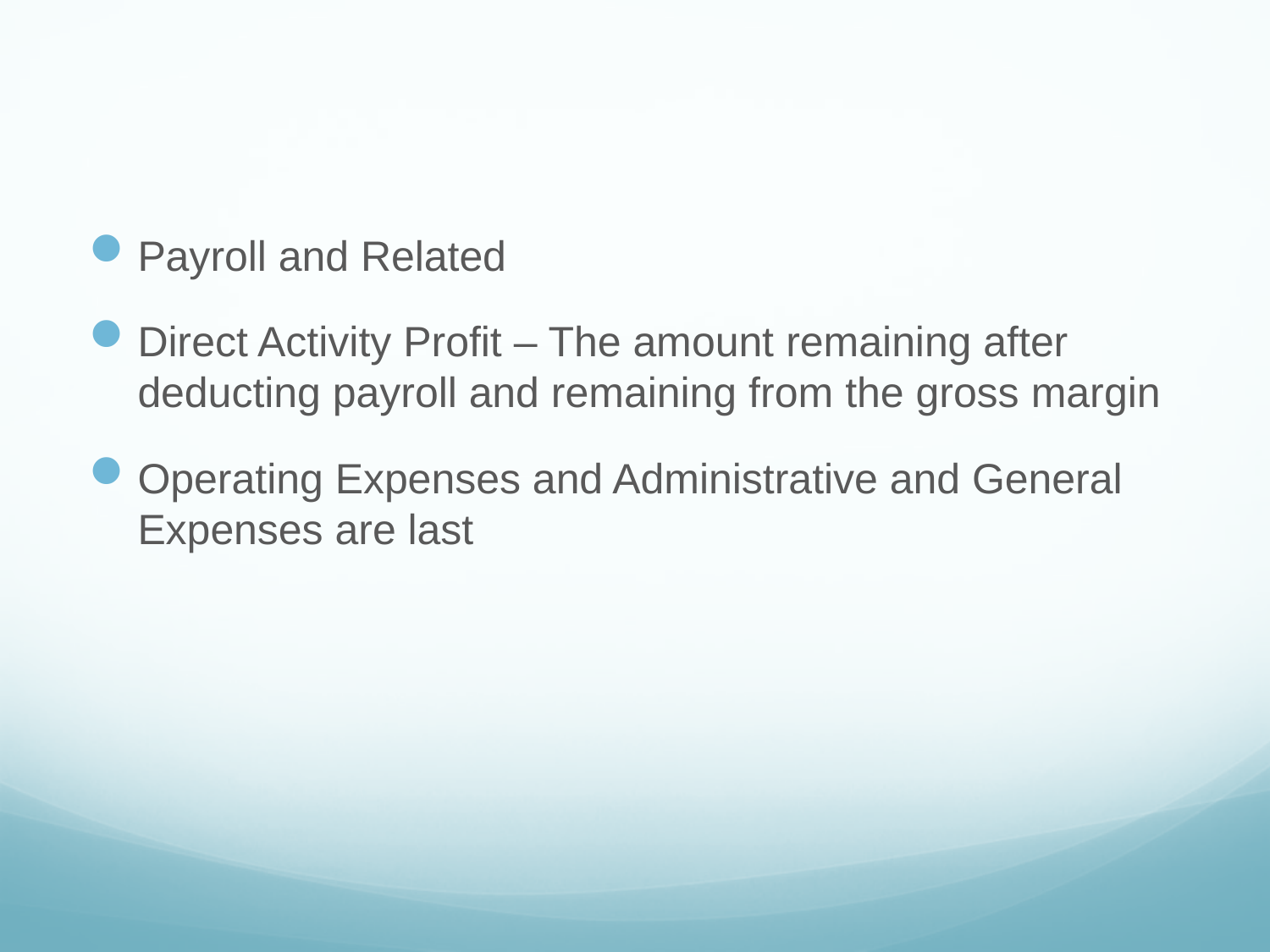

#
Payroll and Related
Direct Activity Profit – The amount remaining after deducting payroll and remaining from the gross margin
Operating Expenses and Administrative and General Expenses are last